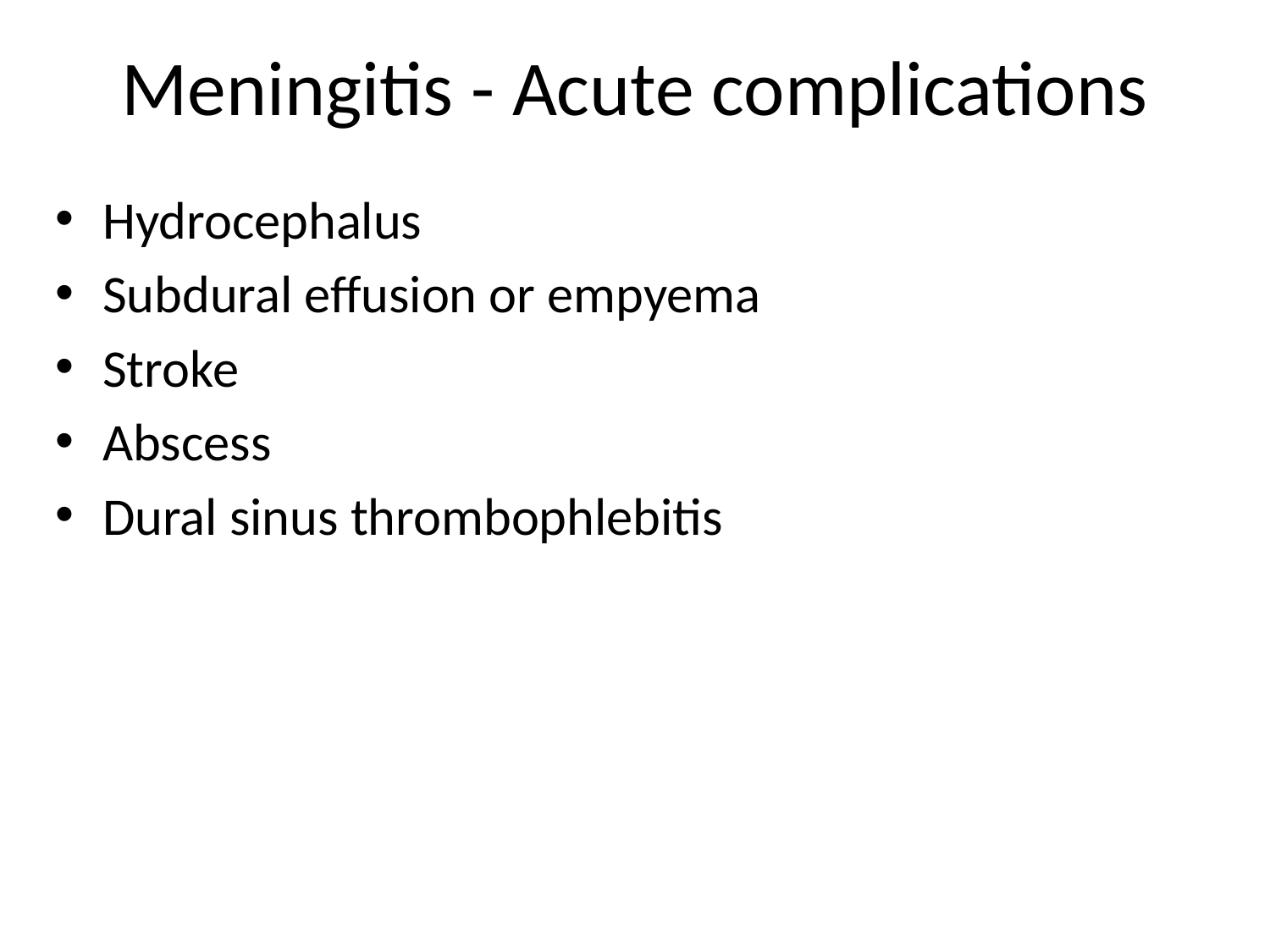

# Meningitis - Acute complications
Hydrocephalus
Subdural effusion or empyema
Stroke
Abscess
Dural sinus thrombophlebitis